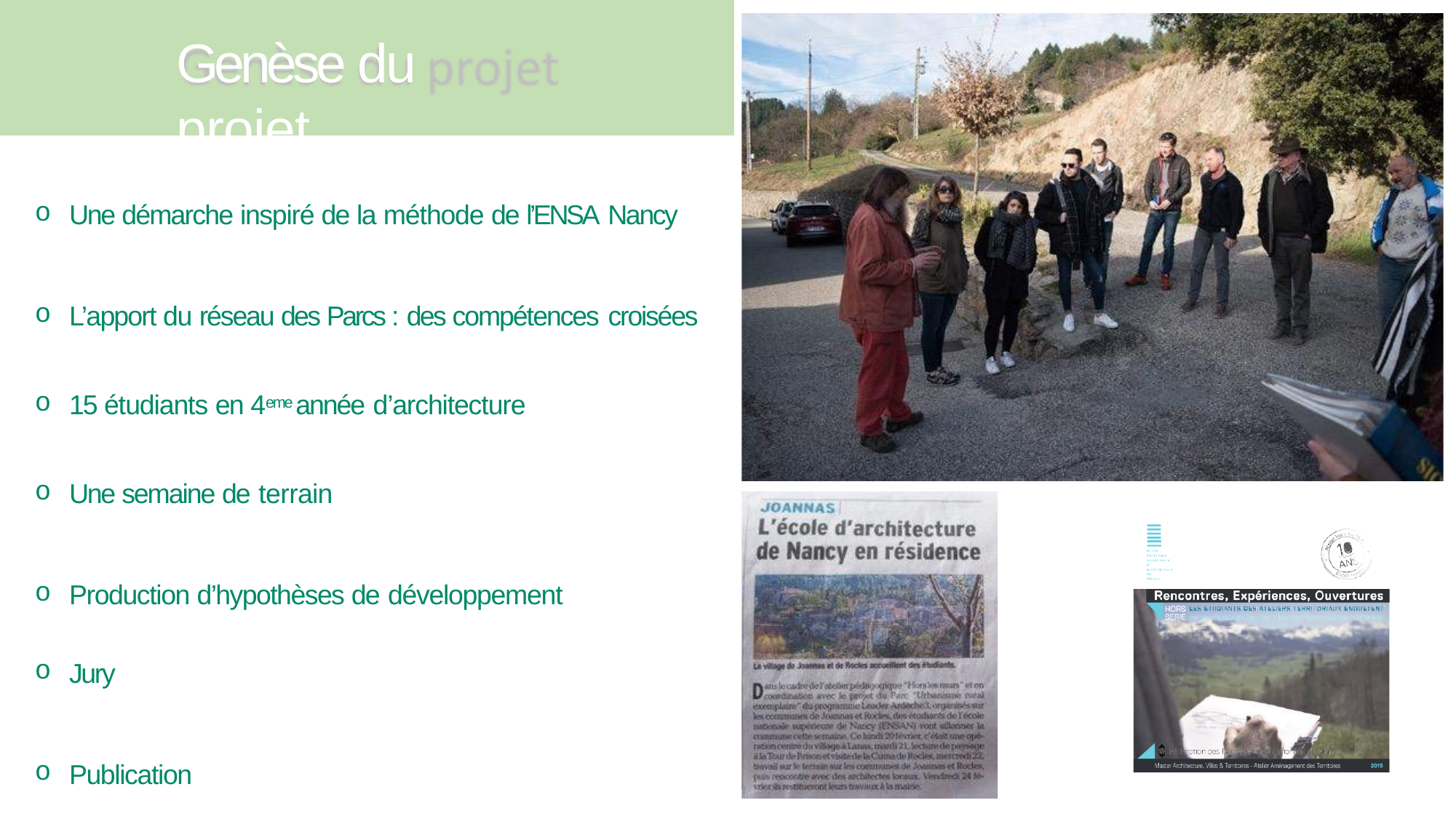

# Genèse du projet
Une démarche inspiré de la méthode de l’ENSA Nancy

L’apport du réseau des Parcs : des compétences croisées

15 étudiants en 4eme année d’architecture

Une semaine de terrain

Production d’hypothèses de développement

Jury

Publication